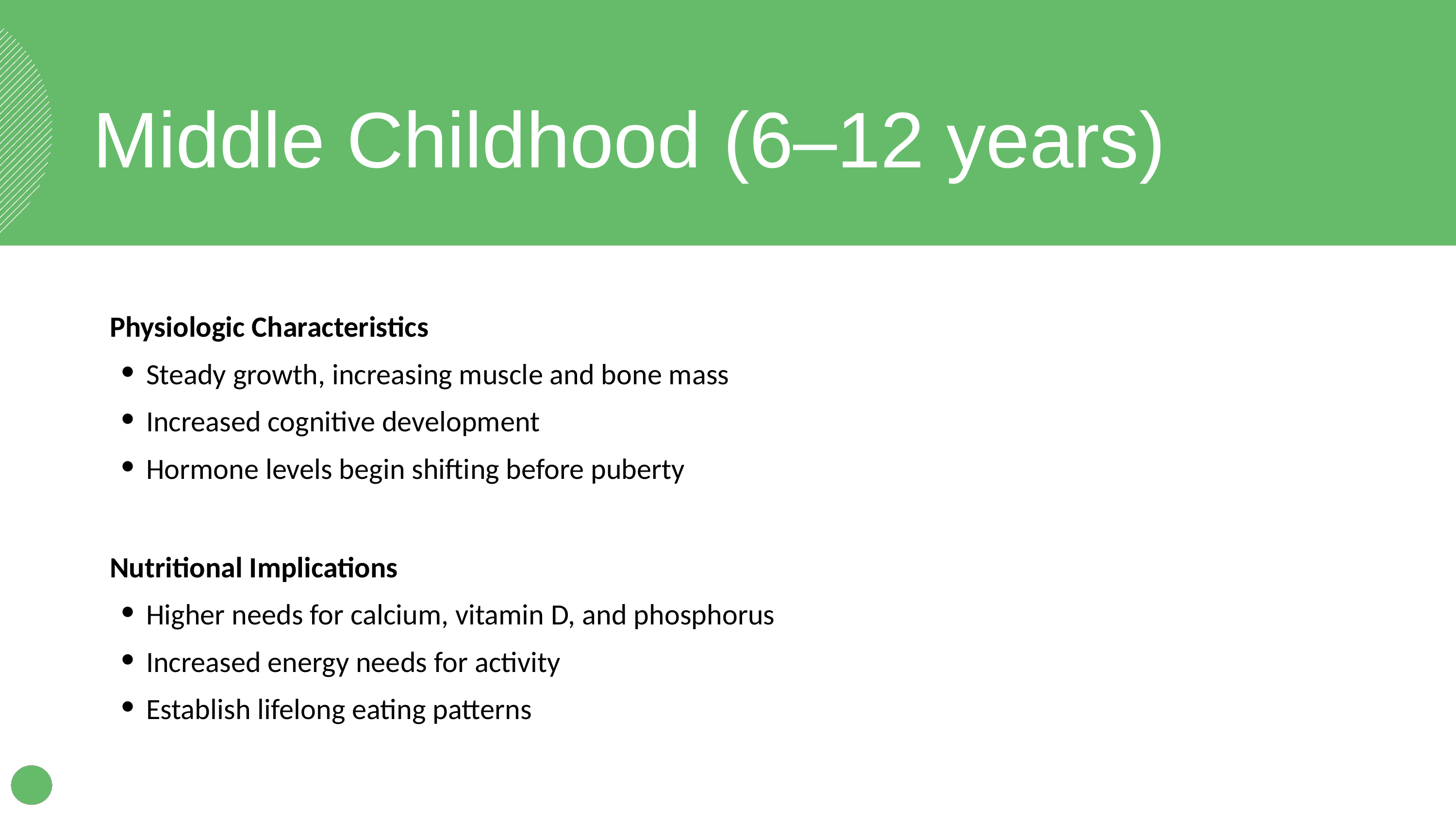

Middle Childhood (6–12 years)
Physiologic Characteristics
Steady growth, increasing muscle and bone mass
Increased cognitive development
Hormone levels begin shifting before puberty

Nutritional Implications
Higher needs for calcium, vitamin D, and phosphorus
Increased energy needs for activity
Establish lifelong eating patterns
42